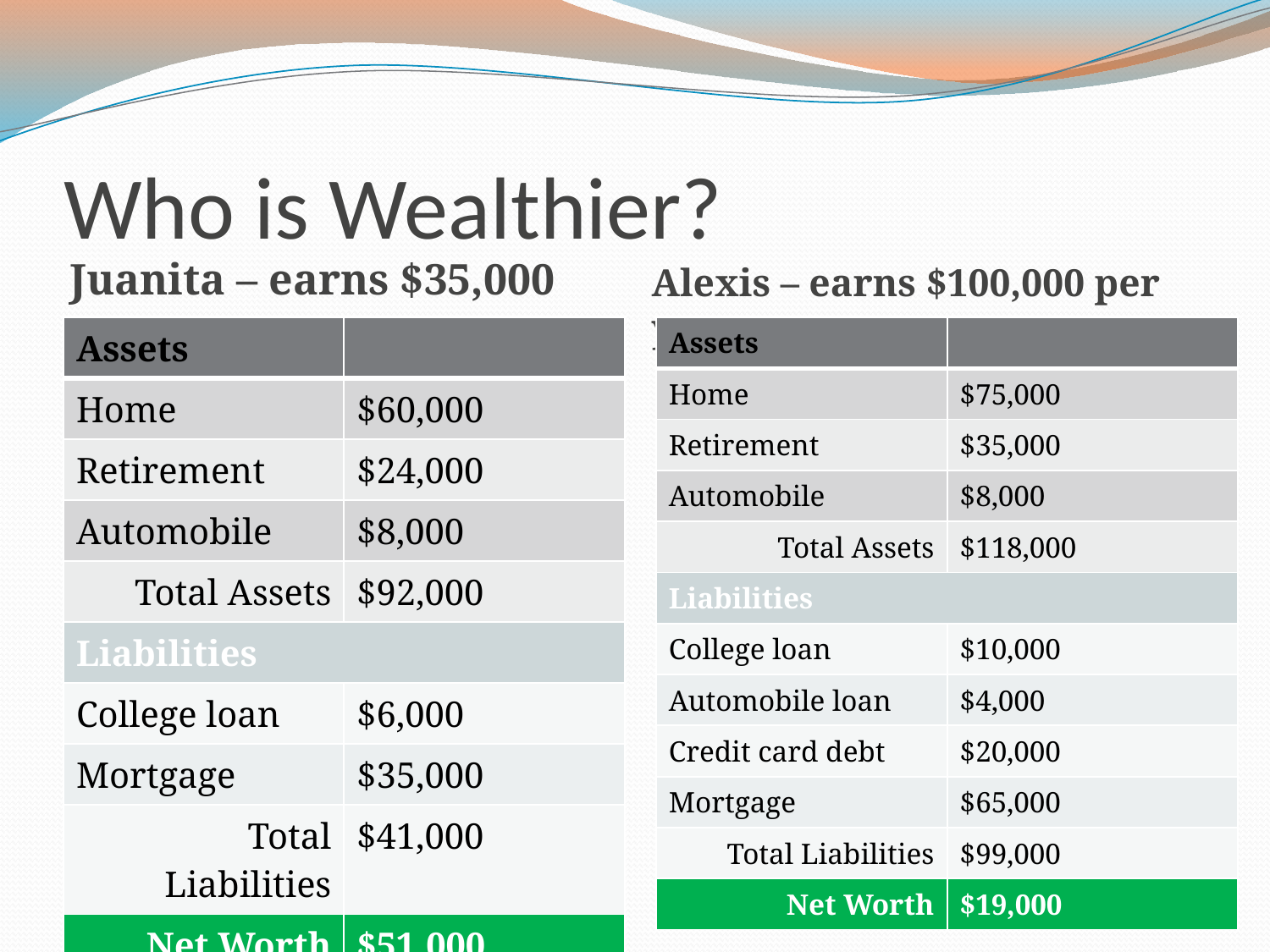

# Who is Wealthier?
Juanita – earns $35,000 per year
Alexis – earns $100,000 per year
| Assets |  |
| --- | --- |
| Home | $60,000 |
| Retirement | $24,000 |
| Automobile | $8,000 |
| Total Assets | $92,000 |
| Liabilities |  |
| College loan | $6,000 |
| Mortgage | $35,000 |
| Total Liabilities | $41,000 |
| Net Worth | $51,000 |
| Assets |  |
| --- | --- |
| Home | $75,000 |
| Retirement | $35,000 |
| Automobile | $8,000 |
| Total Assets | $118,000 |
| Liabilities |  |
| College loan | $10,000 |
| Automobile loan | $4,000 |
| Credit card debt | $20,000 |
| Mortgage | $65,000 |
| Total Liabilities | $99,000 |
| Net Worth | $19,000 |